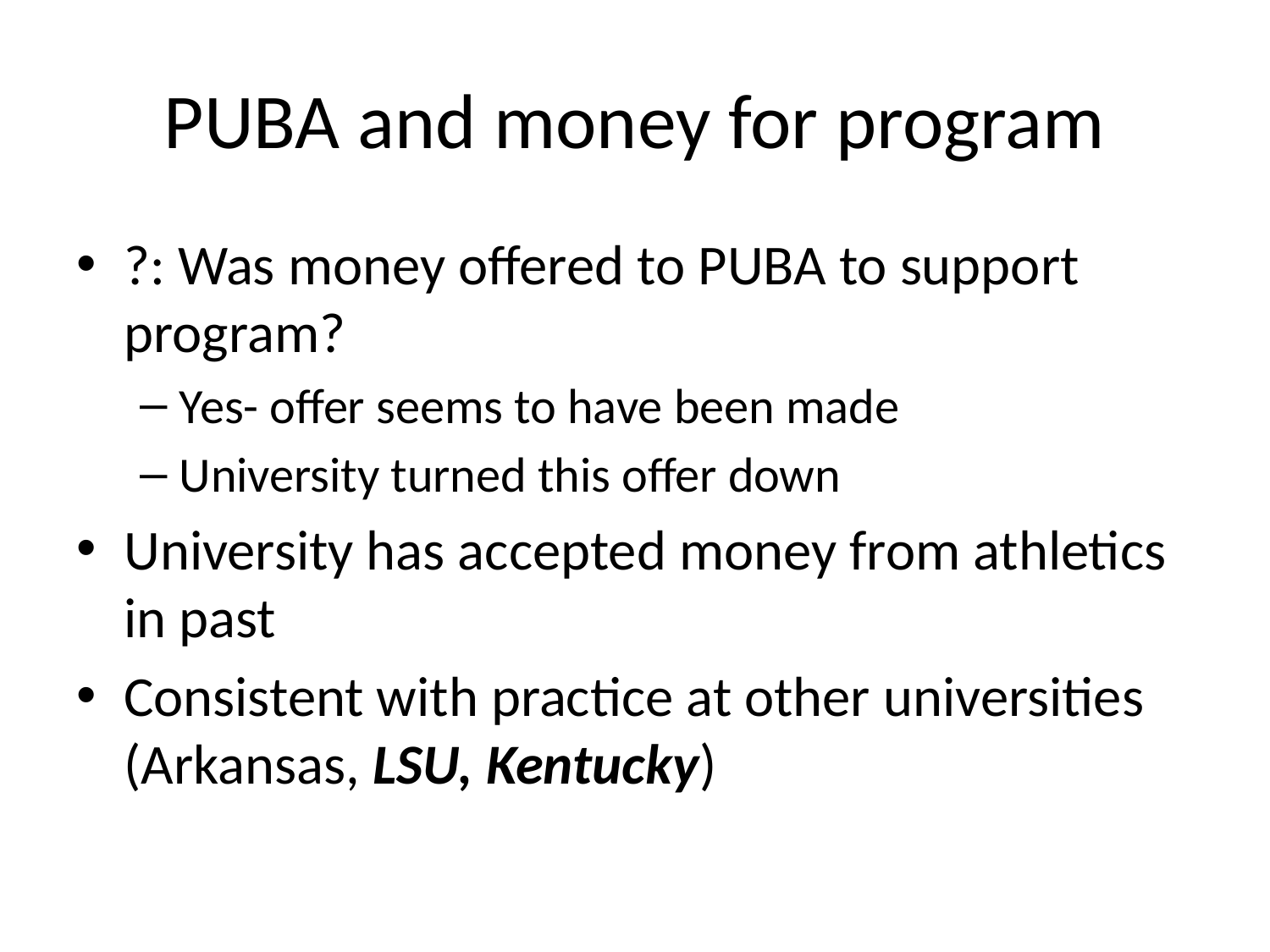

# PUBA and money for program
?: Was money offered to PUBA to support program?
Yes- offer seems to have been made
University turned this offer down
University has accepted money from athletics in past
Consistent with practice at other universities (Arkansas, LSU, Kentucky)